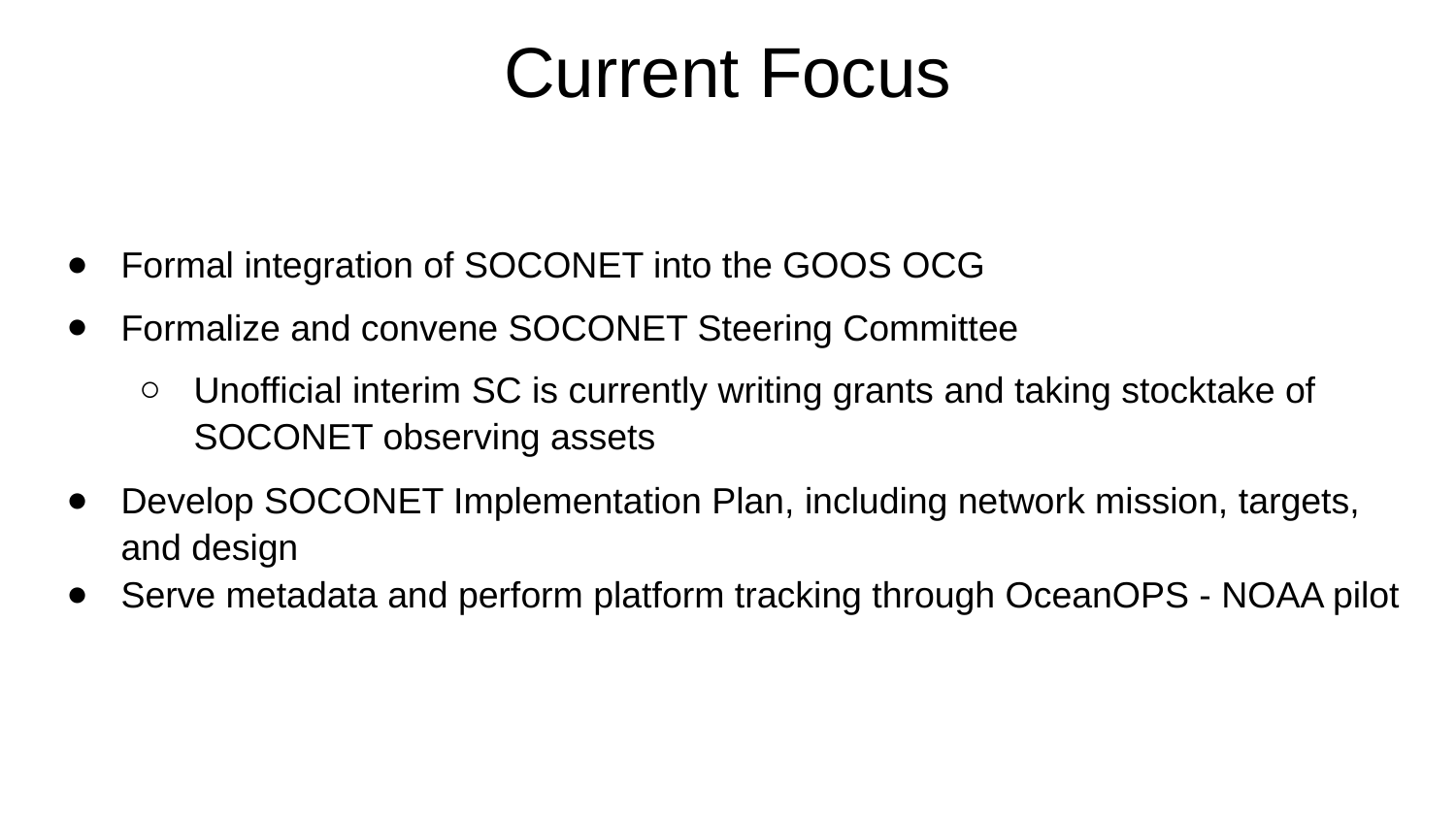

# Current Focus
Formal integration of SOCONET into the GOOS OCG
Formalize and convene SOCONET Steering Committee
Unofficial interim SC is currently writing grants and taking stocktake of SOCONET observing assets
Develop SOCONET Implementation Plan, including network mission, targets, and design
Serve metadata and perform platform tracking through OceanOPS - NOAA pilot